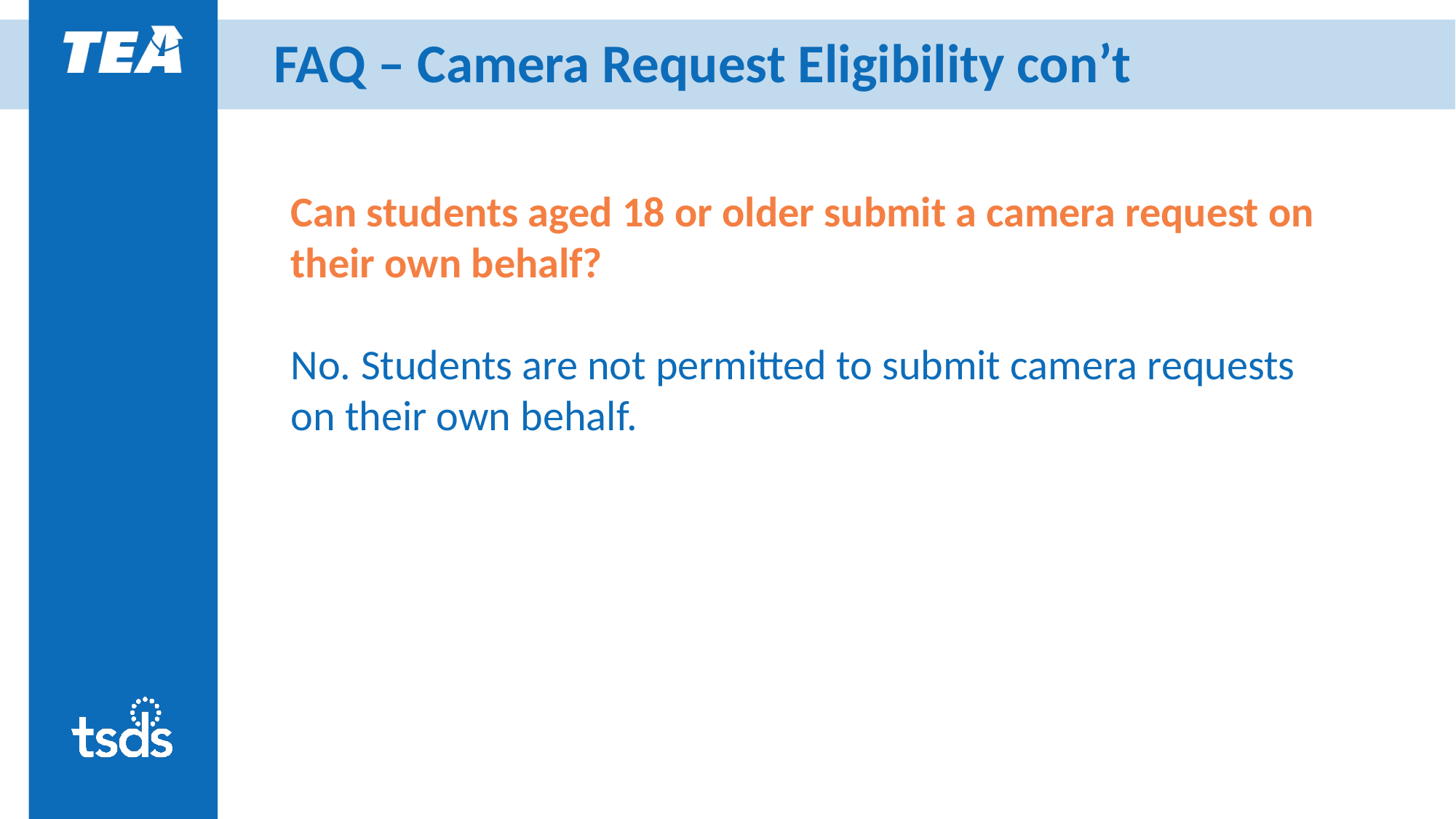

# FAQ – Camera Request Eligibility con’t
Can students aged 18 or older submit a camera request on their own behalf?

No. Students are not permitted to submit camera requests on their own behalf.